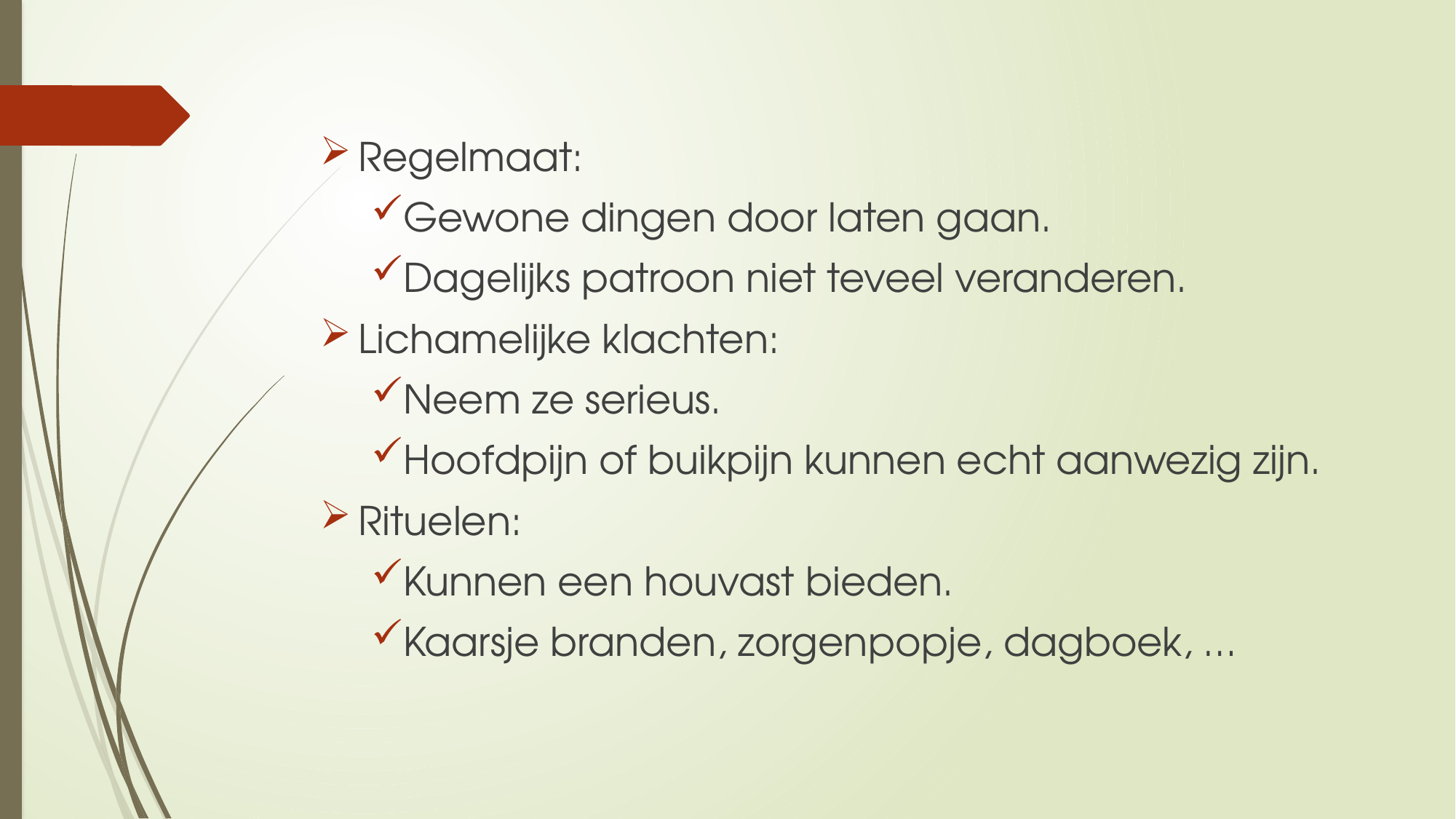

#
Regelmaat:
Gewone dingen door laten gaan.
Dagelijks patroon niet teveel veranderen.
Lichamelijke klachten:
Neem ze serieus.
Hoofdpijn of buikpijn kunnen echt aanwezig zijn.
Rituelen:
Kunnen een houvast bieden.
Kaarsje branden, zorgenpopje, dagboek, …